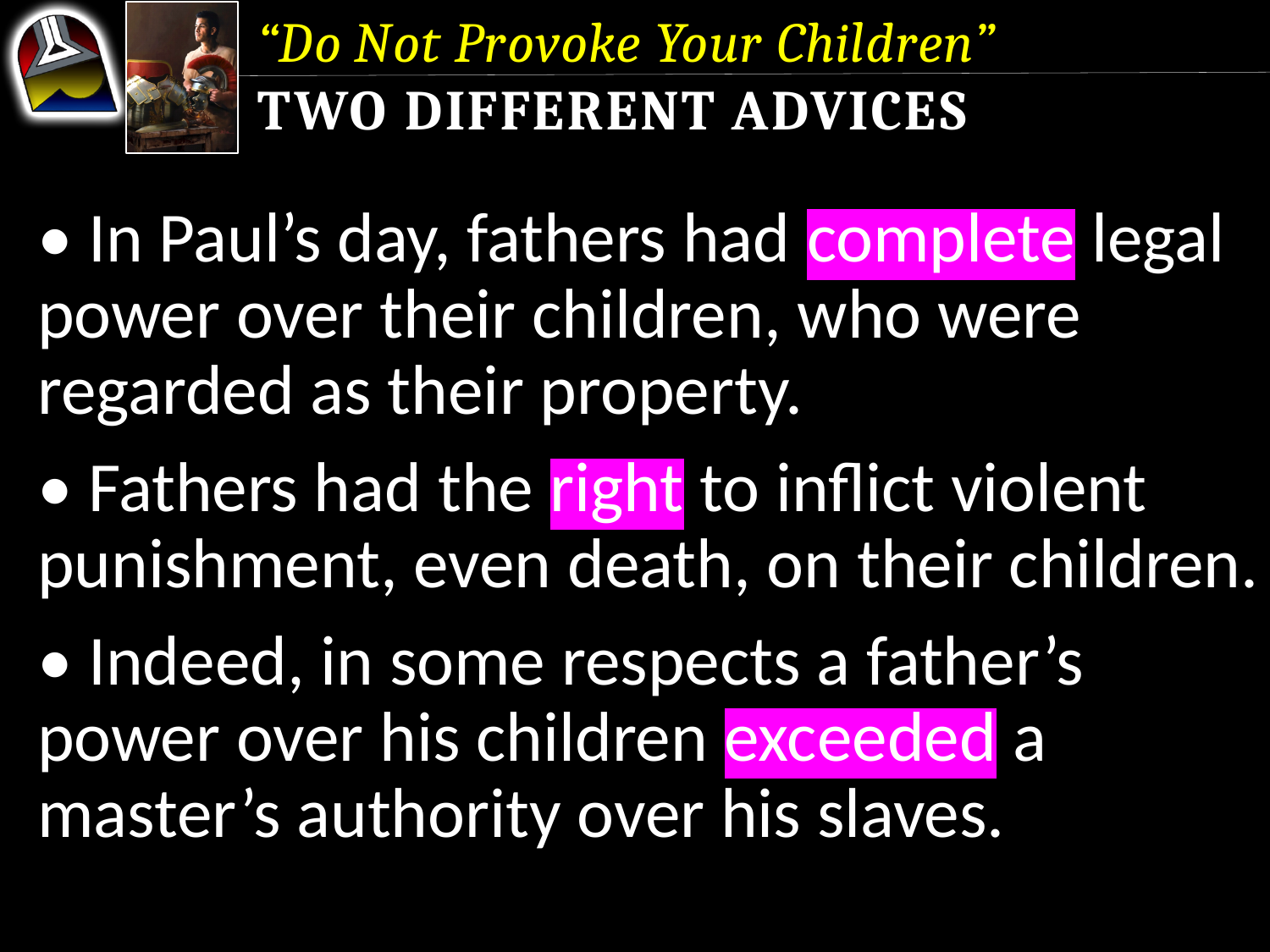

“Do Not Provoke Your Children”
Two Different Advices
• In Paul’s day, fathers had complete legal power over their children, who were regarded as their property.
• Fathers had the right to inflict violent punishment, even death, on their children.
• Indeed, in some respects a father’s power over his children exceeded a master’s authority over his slaves.